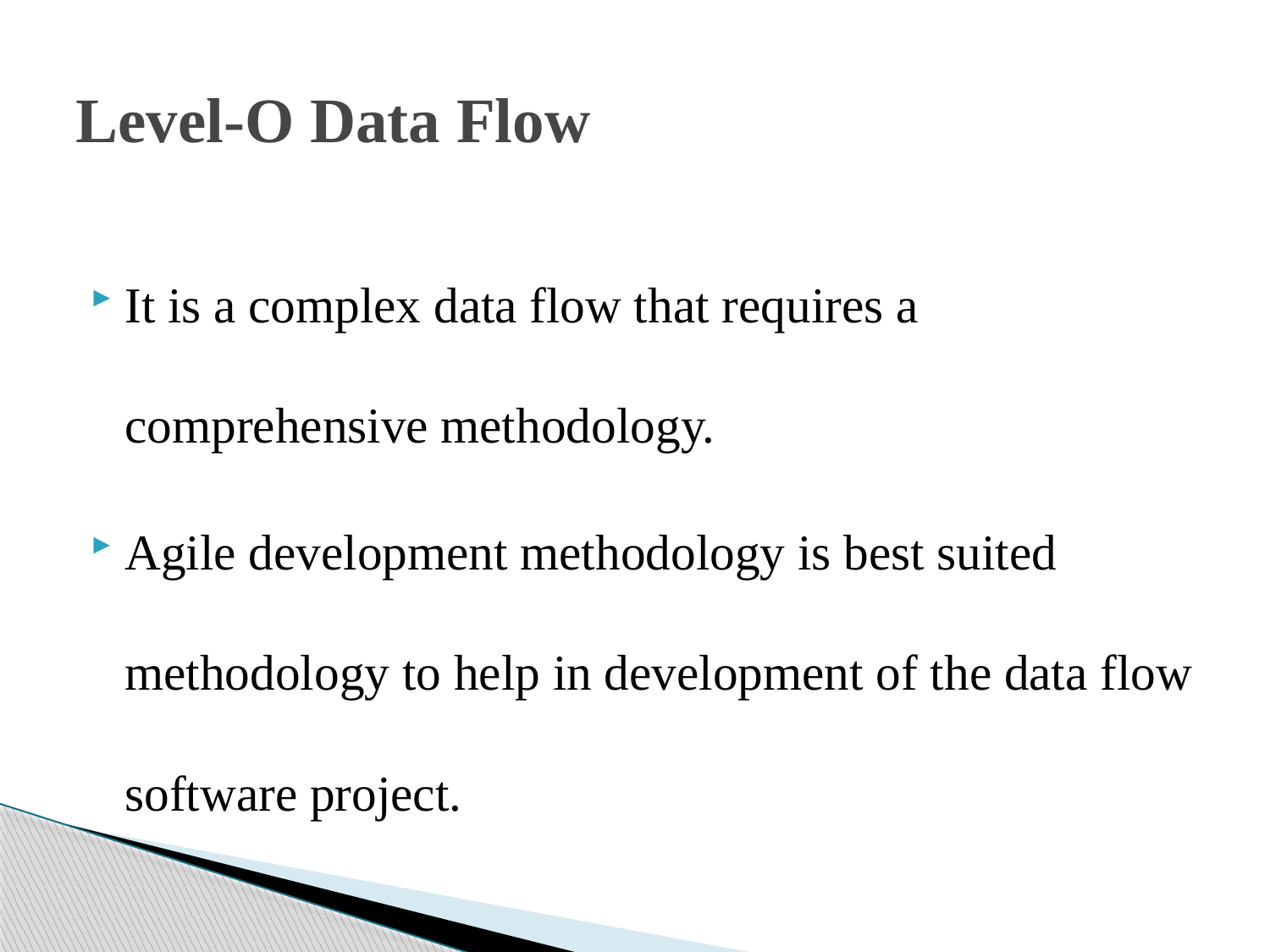

# Level-O Data Flow
It is a complex data flow that requires a comprehensive methodology.
Agile development methodology is best suited methodology to help in development of the data flow software project.